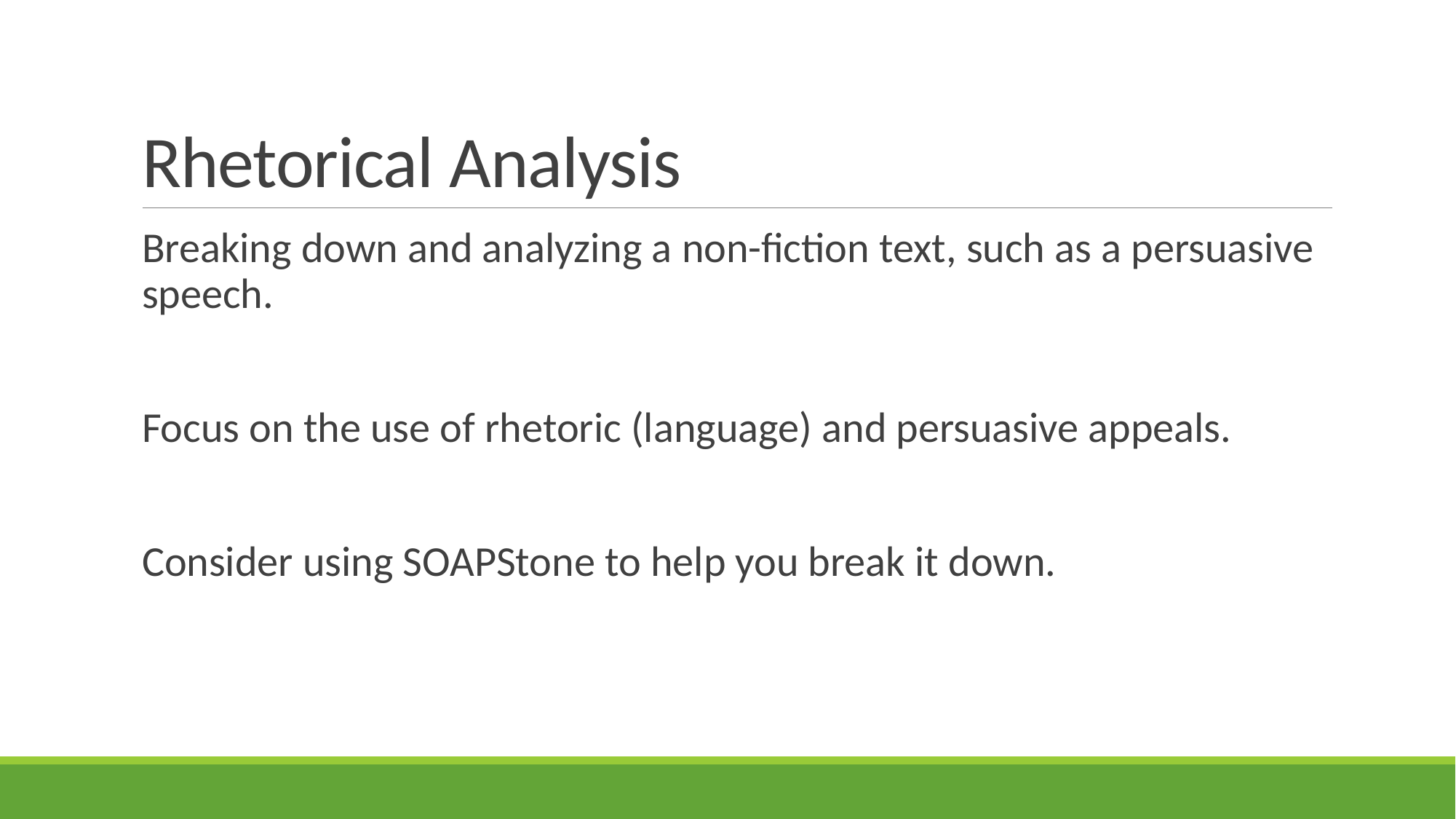

# Rhetorical Analysis
Breaking down and analyzing a non-fiction text, such as a persuasive speech.

Focus on the use of rhetoric (language) and persuasive appeals.

Consider using SOAPStone to help you break it down.